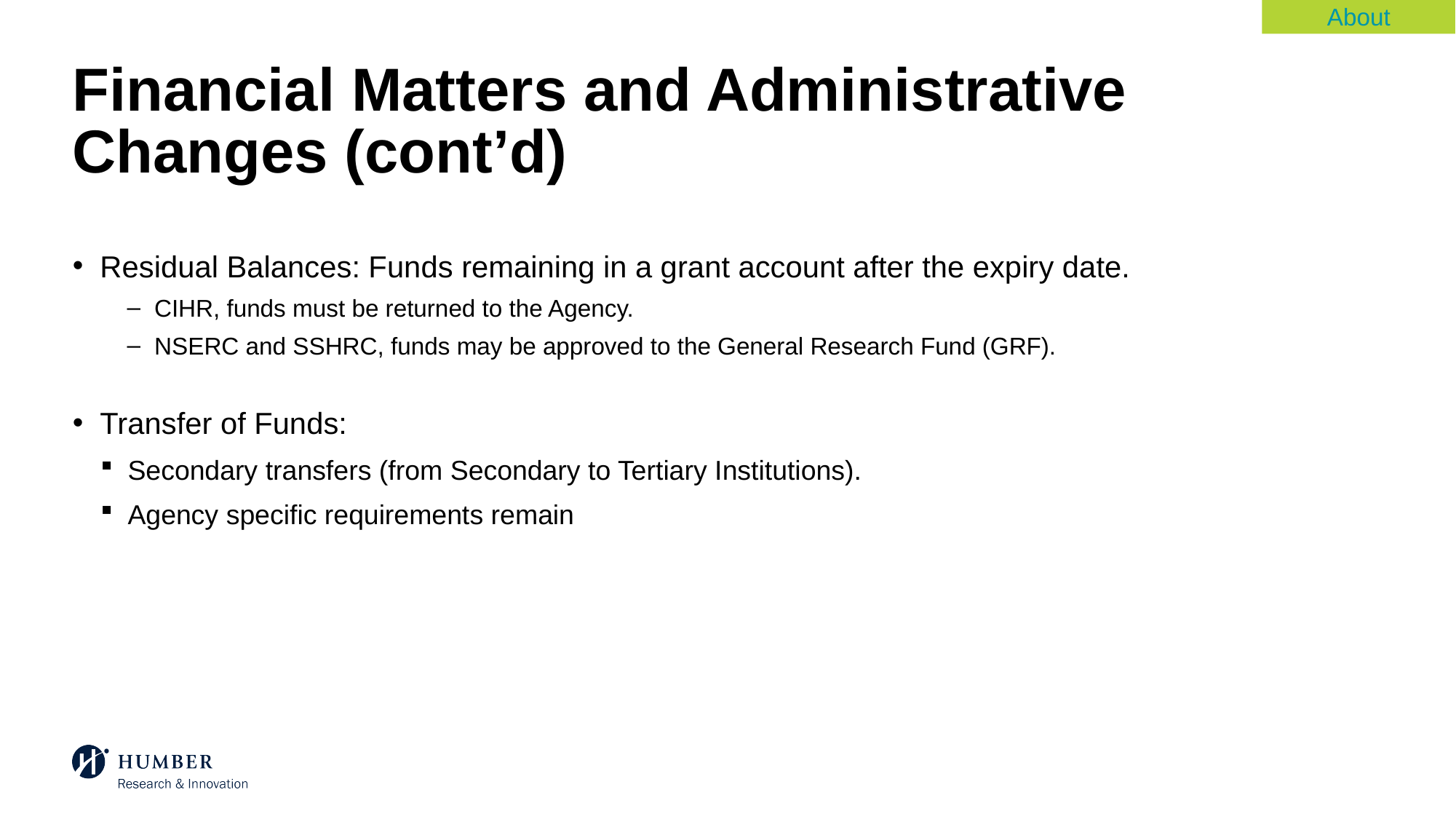

About
# Financial Matters and Administrative Changes (cont’d)

Residual Balances: Funds remaining in a grant account after the expiry date.
CIHR, funds must be returned to the Agency.
NSERC and SSHRC, funds may be approved to the General Research Fund (GRF).
Transfer of Funds:
Secondary transfers (from Secondary to Tertiary Institutions).
Agency specific requirements remain